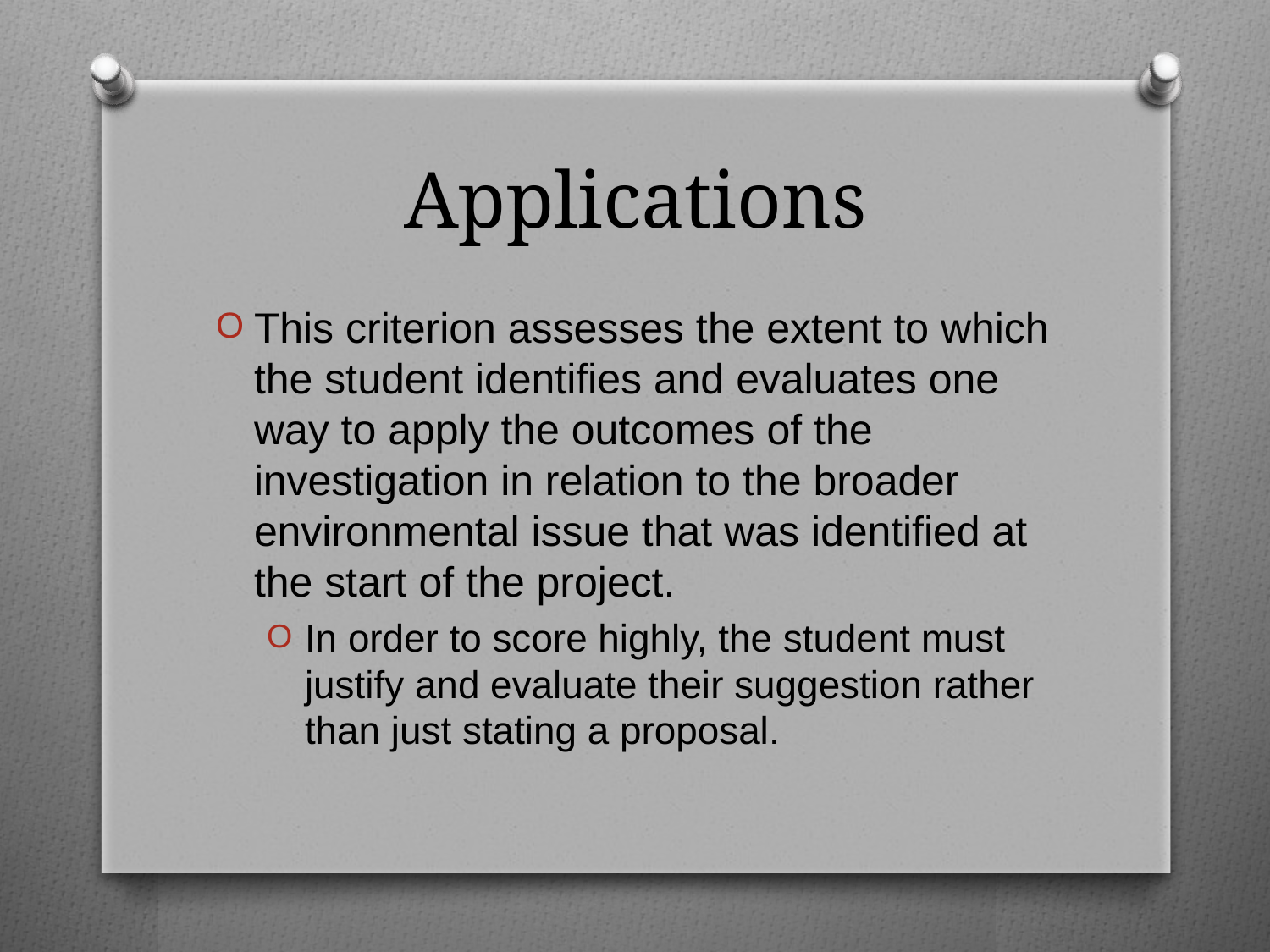

# Applications
This criterion assesses the extent to which the student identifies and evaluates one way to apply the outcomes of the investigation in relation to the broader environmental issue that was identified at the start of the project.
In order to score highly, the student must justify and evaluate their suggestion rather than just stating a proposal.